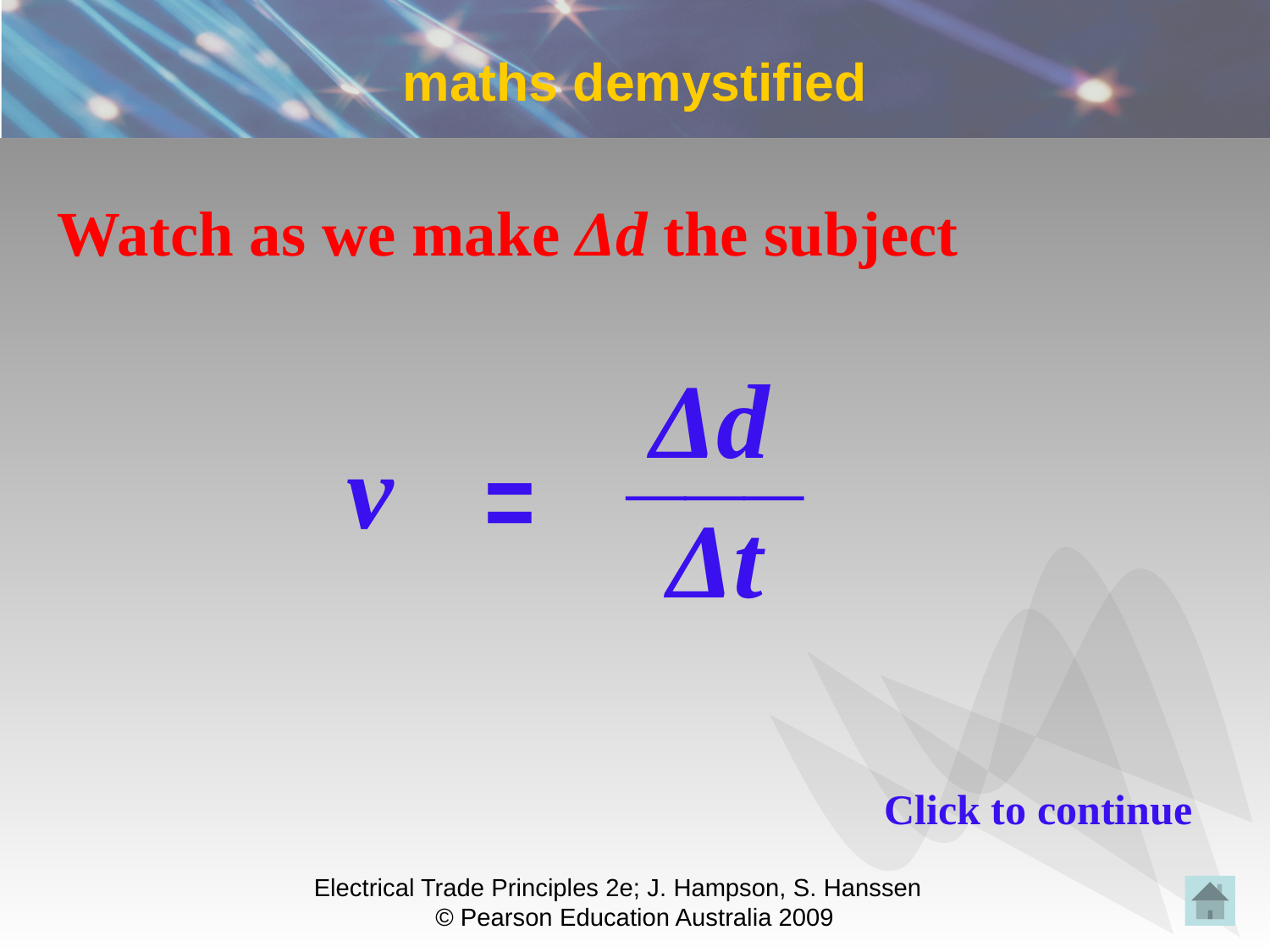

# maths demystified
Watch as we make Δd the subject
Δd
___
v
=
Δt
Click to continue